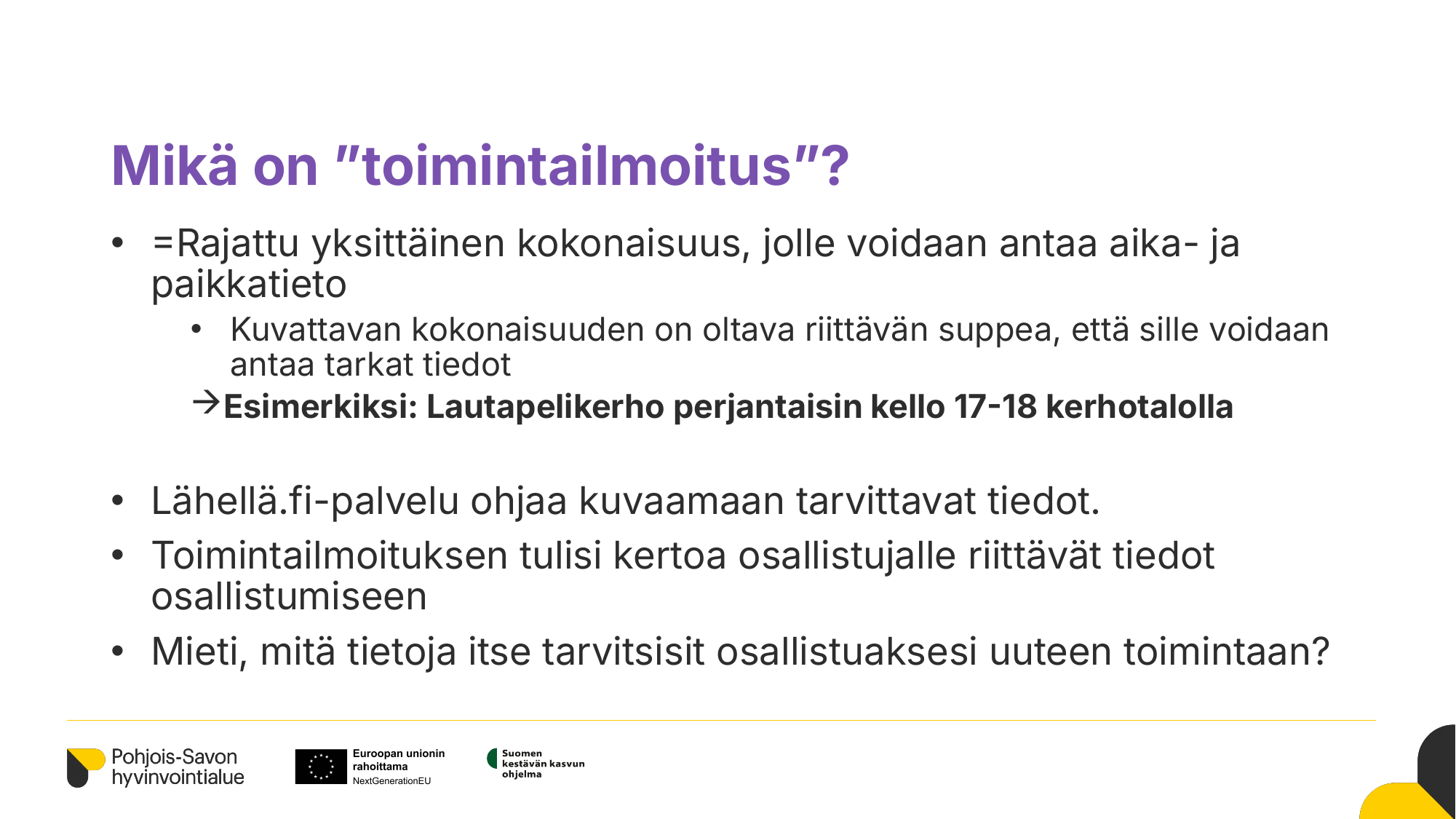

# Mikä on ”toimintailmoitus”?
=Rajattu yksittäinen kokonaisuus, jolle voidaan antaa aika- ja paikkatieto
Kuvattavan kokonaisuuden on oltava riittävän suppea, että sille voidaan antaa tarkat tiedot
Esimerkiksi: Lautapelikerho perjantaisin kello 17-18 kerhotalolla

Lähellä.fi-palvelu ohjaa kuvaamaan tarvittavat tiedot.
Toimintailmoituksen tulisi kertoa osallistujalle riittävät tiedot osallistumiseen
Mieti, mitä tietoja itse tarvitsisit osallistuaksesi uuteen toimintaan?